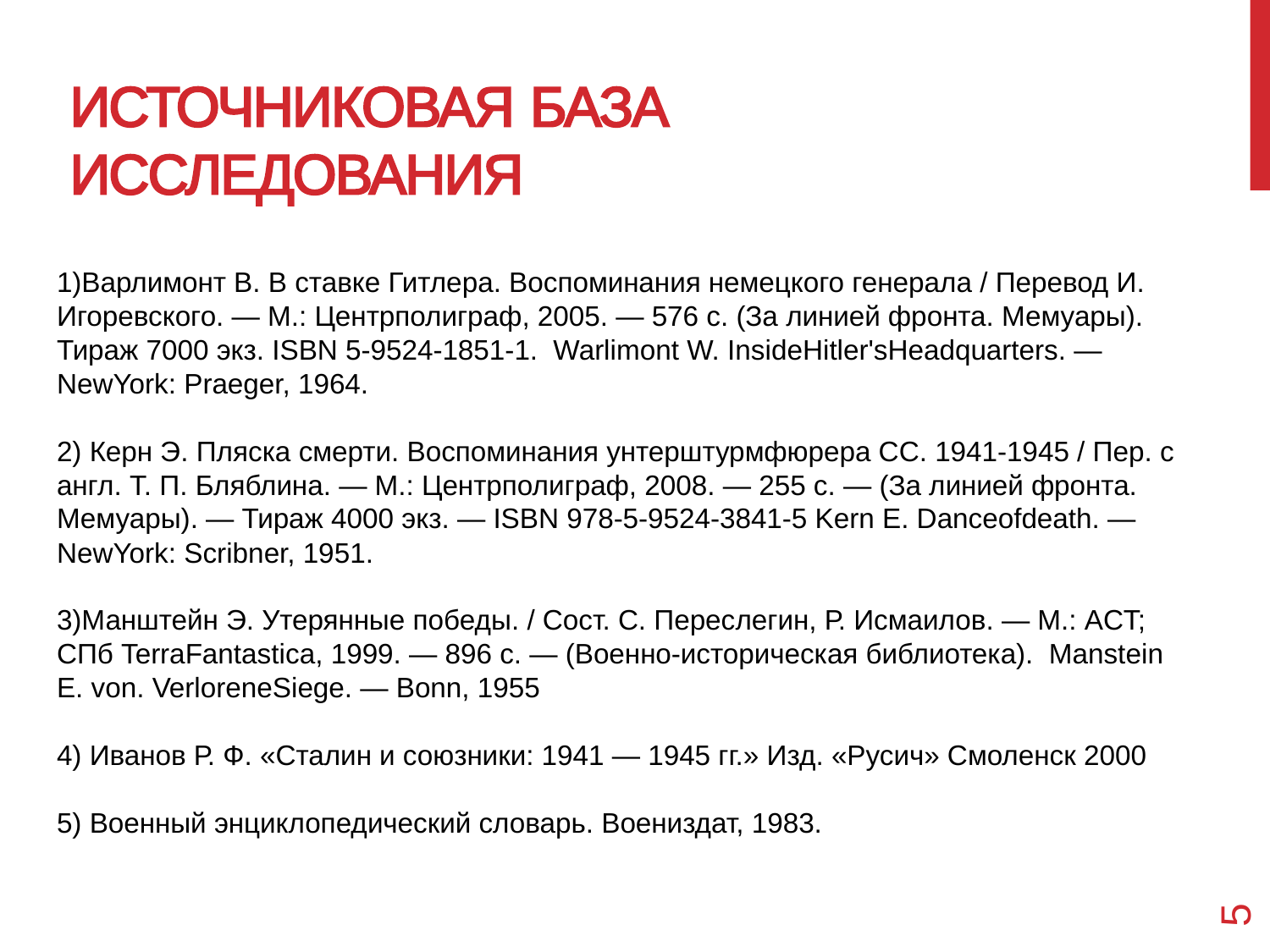

# Источниковая база исследования
1)Варлимонт В. В ставке Гитлера. Воспоминания немецкого генерала / Перевод И. Игоревского. — М.: Центрполиграф, 2005. — 576 с. (За линией фронта. Мемуары). Тираж 7000 экз. ISBN 5-9524-1851-1.  Warlimont W. InsideHitler'sHeadquarters. — NewYork: Praeger, 1964.

2) Керн Э. Пляска смерти. Воспоминания унтерштурмфюрера СС. 1941-1945 / Пер. с англ. Т. П. Бляблина. — М.: Центрполиграф, 2008. — 255 с. — (За линией фронта. Мемуары). — Тираж 4000 экз. — ISBN 978-5-9524-3841-5 Kern E. Danceofdeath. — NewYork: Scribner, 1951.

3)Манштейн Э. Утерянные победы. / Сост. С. Переслегин, Р. Исмаилов. — М.: ACT; СПб TerraFantastica, 1999. — 896 с. — (Военно-историческая библиотека).  Manstein E. von. VerloreneSiege. — Bonn, 1955

4) Иванов Р. Ф. «Сталин и союзники: 1941 — 1945 гг.» Изд. «Русич» Смоленск 2000

5) Военный энциклопедический словарь. Воениздат, 1983.

5